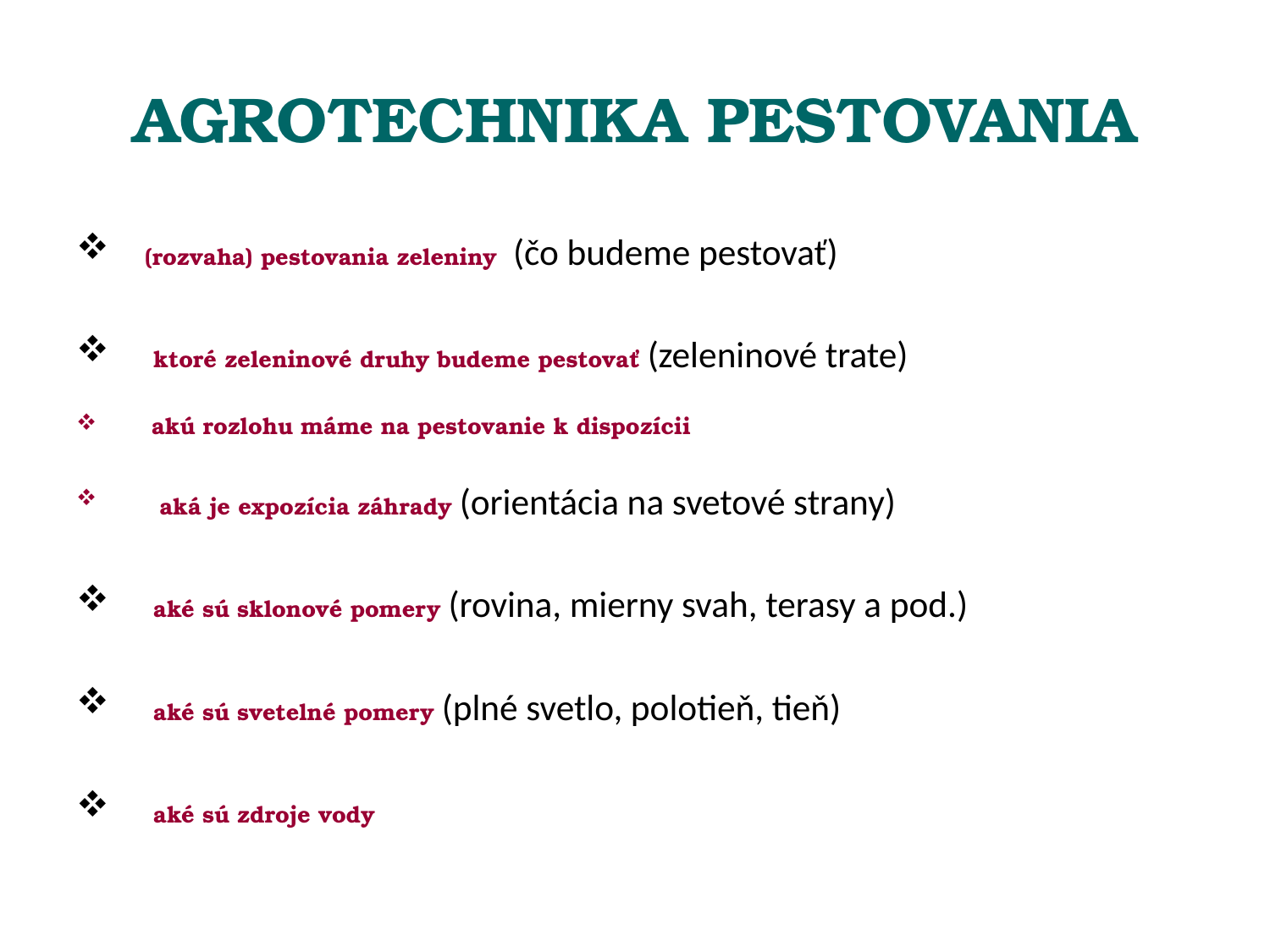

# AGROTECHNIKA PESTOVANIA
   (rozvaha) pestovania zeleniny  (čo budeme pestovať)

    ktoré zeleninové druhy budeme pestovať (zeleninové trate)

    akú rozlohu máme na pestovanie k dispozícii

     aká je expozícia záhrady (orientácia na svetové strany)

    aké sú sklonové pomery (rovina, mierny svah, terasy a pod.)

    aké sú svetelné pomery (plné svetlo, polotieň, tieň)

    aké sú zdroje vody